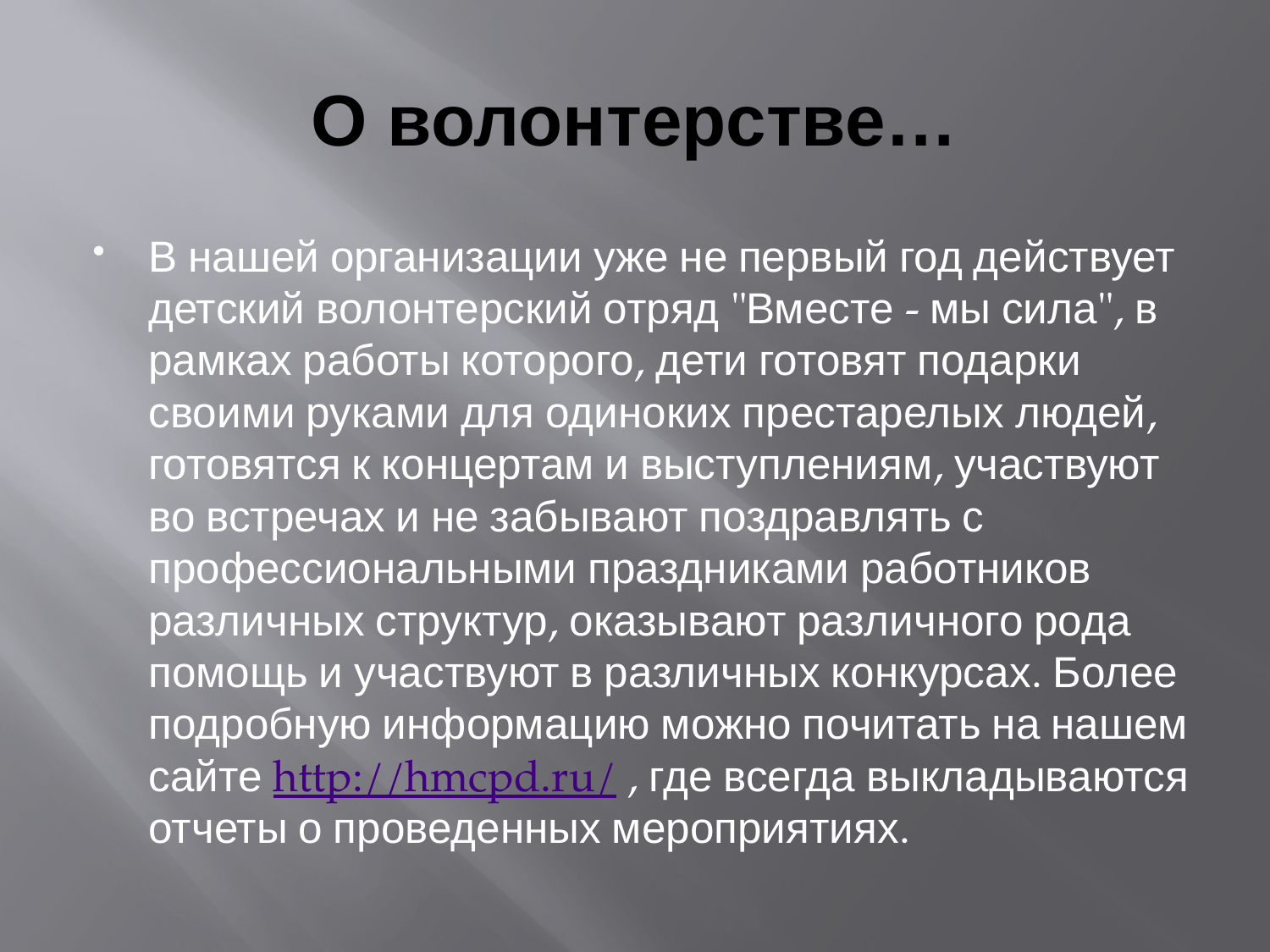

# О волонтерстве…
В нашей организации уже не первый год действует детский волонтерский отряд "Вместе - мы сила", в рамках работы которого, дети готовят подарки своими руками для одиноких престарелых людей, готовятся к концертам и выступлениям, участвуют во встречах и не забывают поздравлять с профессиональными праздниками работников различных структур, оказывают различного рода помощь и участвуют в различных конкурсах. Более подробную информацию можно почитать на нашем сайте http://hmcpd.ru/ , где всегда выкладываются отчеты о проведенных мероприятиях.